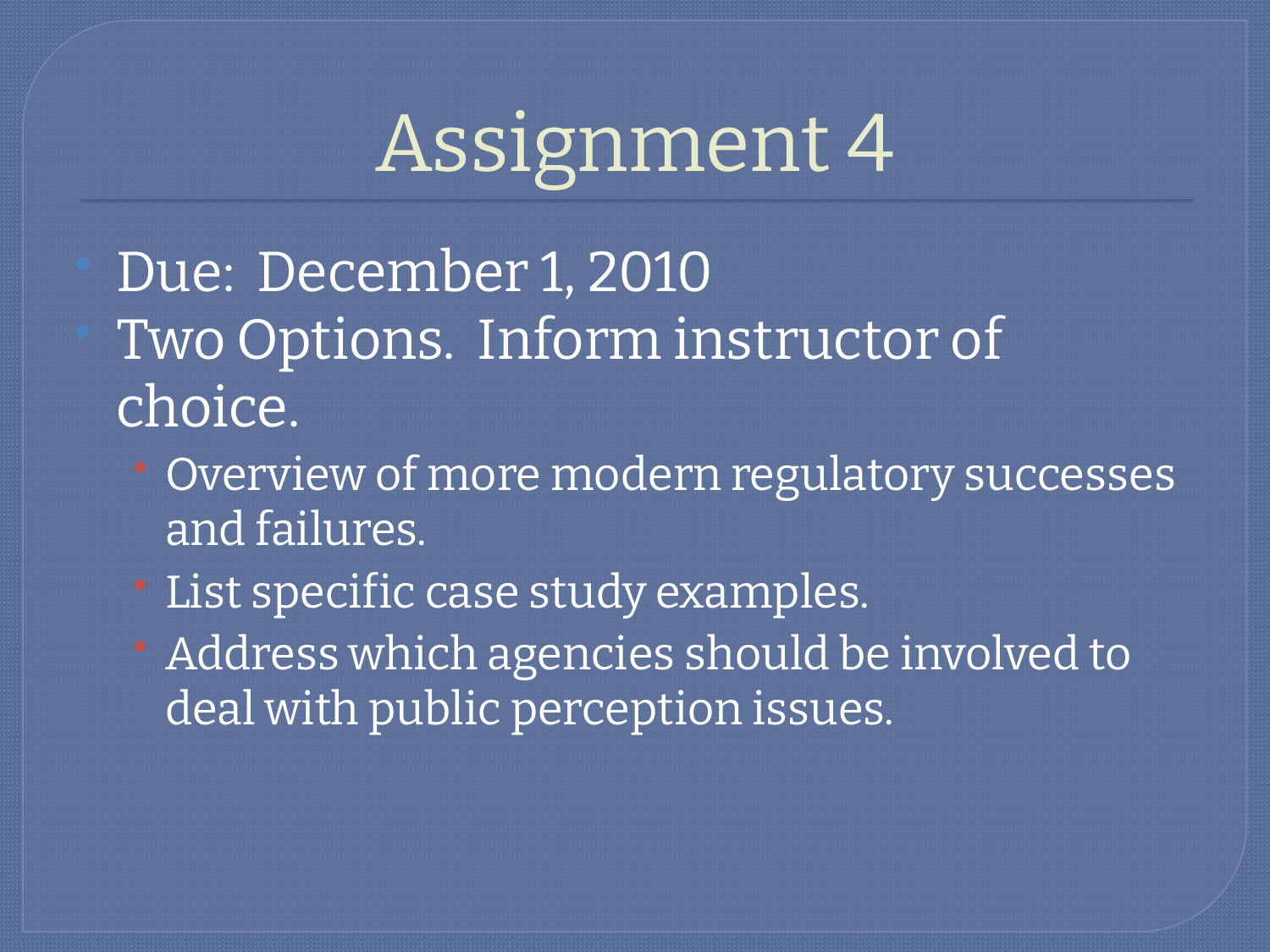

# Assignment 4
Due:  December 1, 2010
Two Options.  Inform instructor of choice.
Overview of more modern regulatory successes and failures.
List specific case study examples.
Address which agencies should be involved to deal with public perception issues.